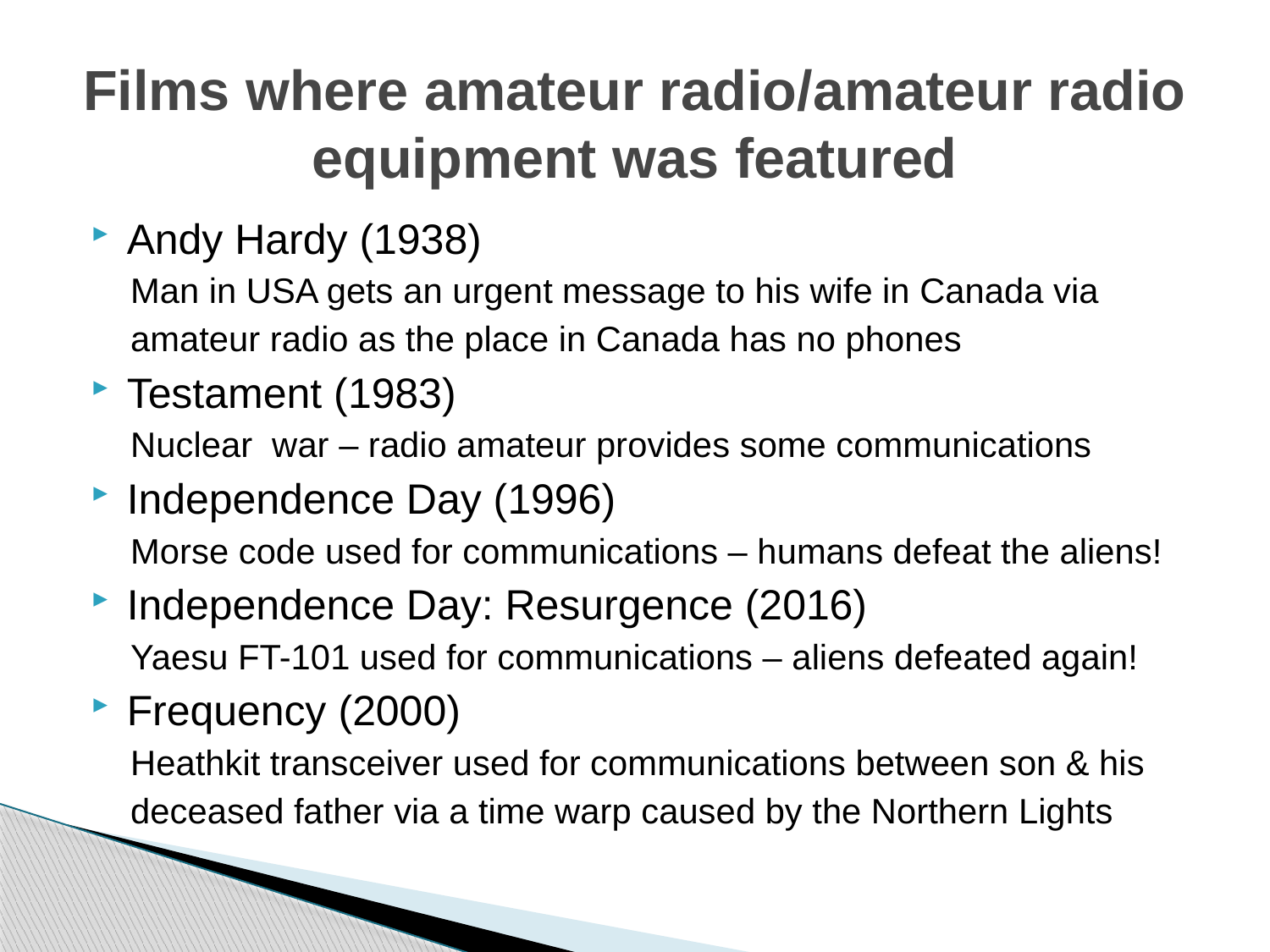

# Films where amateur radio/amateur radio equipment was featured
Andy Hardy (1938)
Man in USA gets an urgent message to his wife in Canada via
amateur radio as the place in Canada has no phones
Testament (1983)
Nuclear  war – radio amateur provides some communications
Independence Day (1996)
Morse code used for communications – humans defeat the aliens!
Independence Day: Resurgence (2016)
Yaesu FT-101 used for communications – aliens defeated again!
Frequency (2000)
Heathkit transceiver used for communications between son & his
deceased father via a time warp caused by the Northern Lights